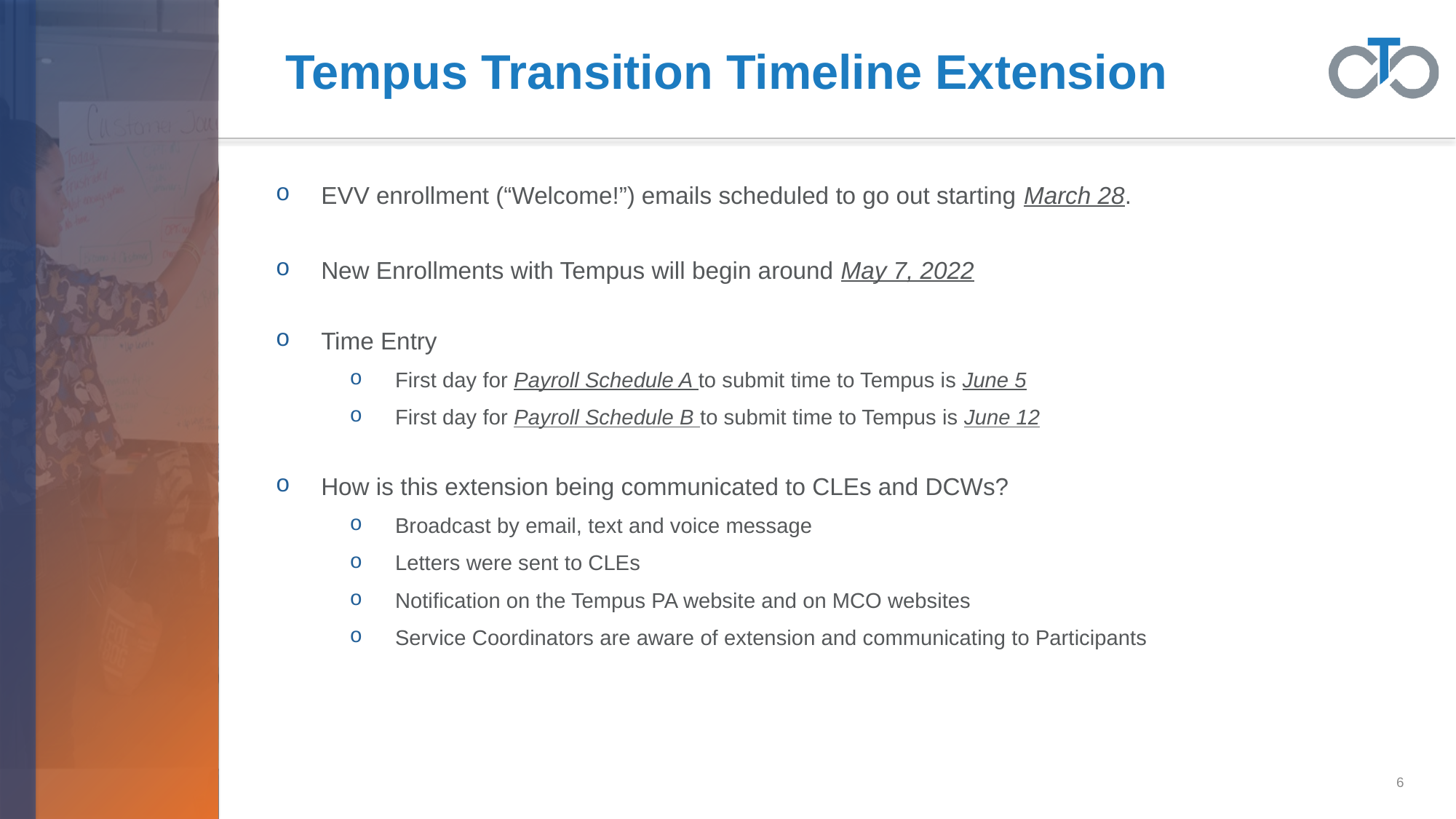

# Tempus Transition Timeline Extension

EVV enrollment (“Welcome!”) emails scheduled to go out starting March 28.

New Enrollments with Tempus will begin around May 7, 2022
Time Entry
First day for Payroll Schedule A to submit time to Tempus is June 5
First day for Payroll Schedule B to submit time to Tempus is June 12
How is this extension being communicated to CLEs and DCWs?
Broadcast by email, text and voice message
Letters were sent to CLEs
Notification on the Tempus PA website and on MCO websites
Service Coordinators are aware of extension and communicating to Participants

6